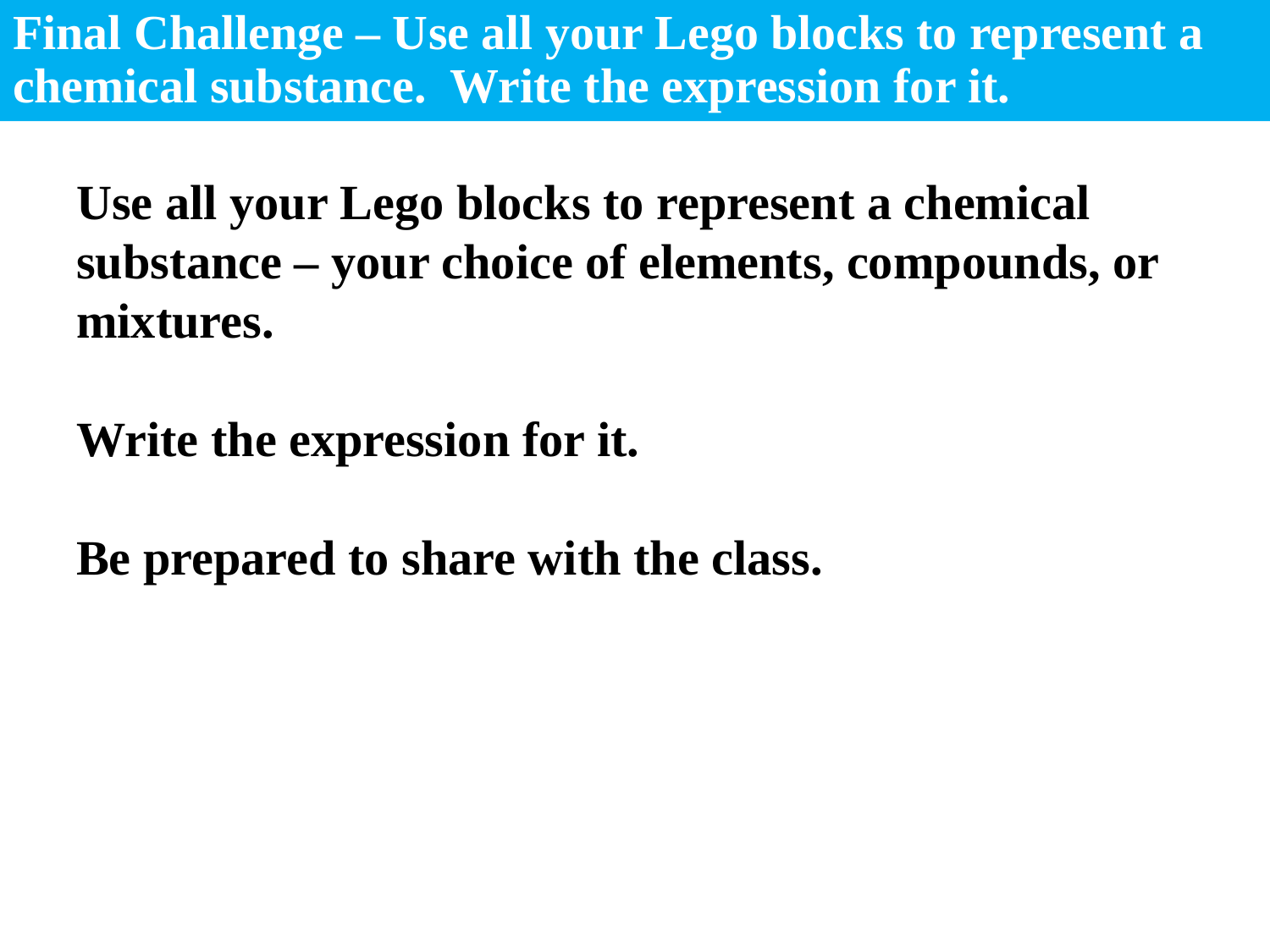

# Final Challenge – Use all your Lego blocks to represent a chemical substance.  Write the expression for it.
Use all your Lego blocks to represent a chemical substance – your choice of elements, compounds, or mixtures.

Write the expression for it.

Be prepared to share with the class.